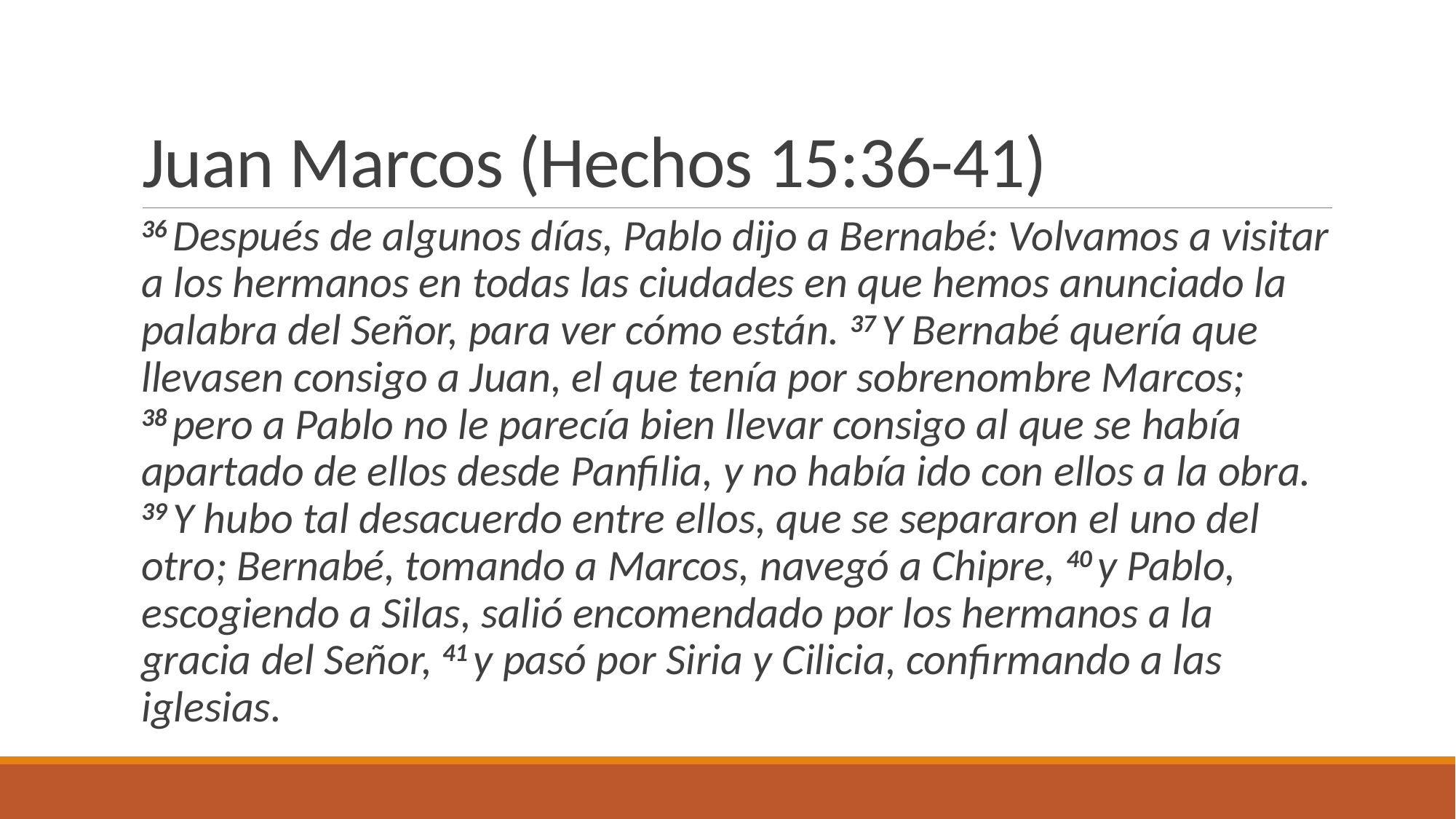

# Juan Marcos (Hechos 15:36-41)
36 Después de algunos días, Pablo dijo a Bernabé: Volvamos a visitar a los hermanos en todas las ciudades en que hemos anunciado la palabra del Señor, para ver cómo están. 37 Y Bernabé quería que llevasen consigo a Juan, el que tenía por sobrenombre Marcos; 38 pero a Pablo no le parecía bien llevar consigo al que se había apartado de ellos desde Panfilia, y no había ido con ellos a la obra. 39 Y hubo tal desacuerdo entre ellos, que se separaron el uno del otro; Bernabé, tomando a Marcos, navegó a Chipre, 40 y Pablo, escogiendo a Silas, salió encomendado por los hermanos a la gracia del Señor, 41 y pasó por Siria y Cilicia, confirmando a las iglesias.